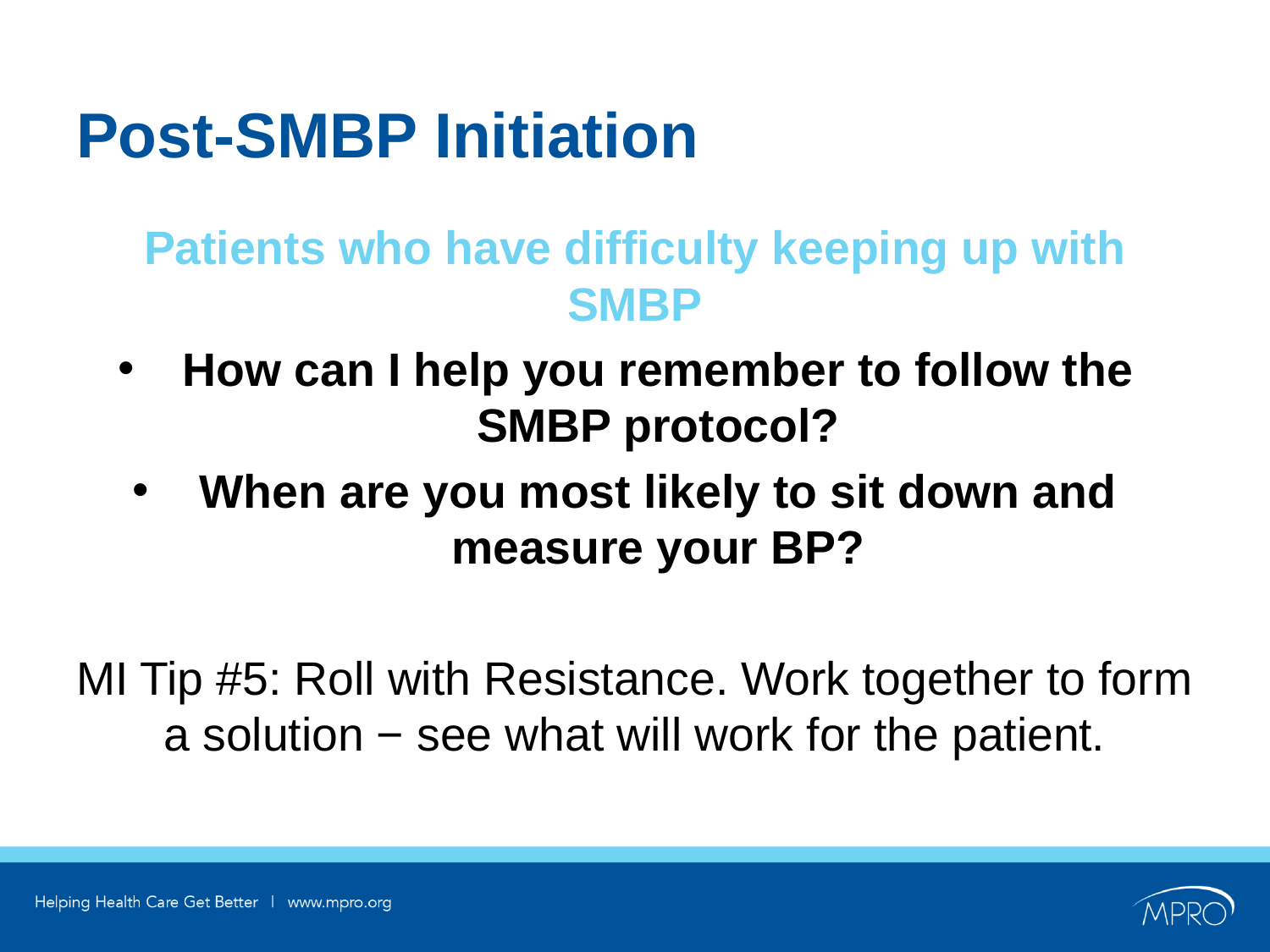

# Post-SMBP Initiation
Patients who have difficulty keeping up with SMBP
How can I help you remember to follow the SMBP protocol?
When are you most likely to sit down and measure your BP?

MI Tip #5: Roll with Resistance. Work together to form a solution − see what will work for the patient.